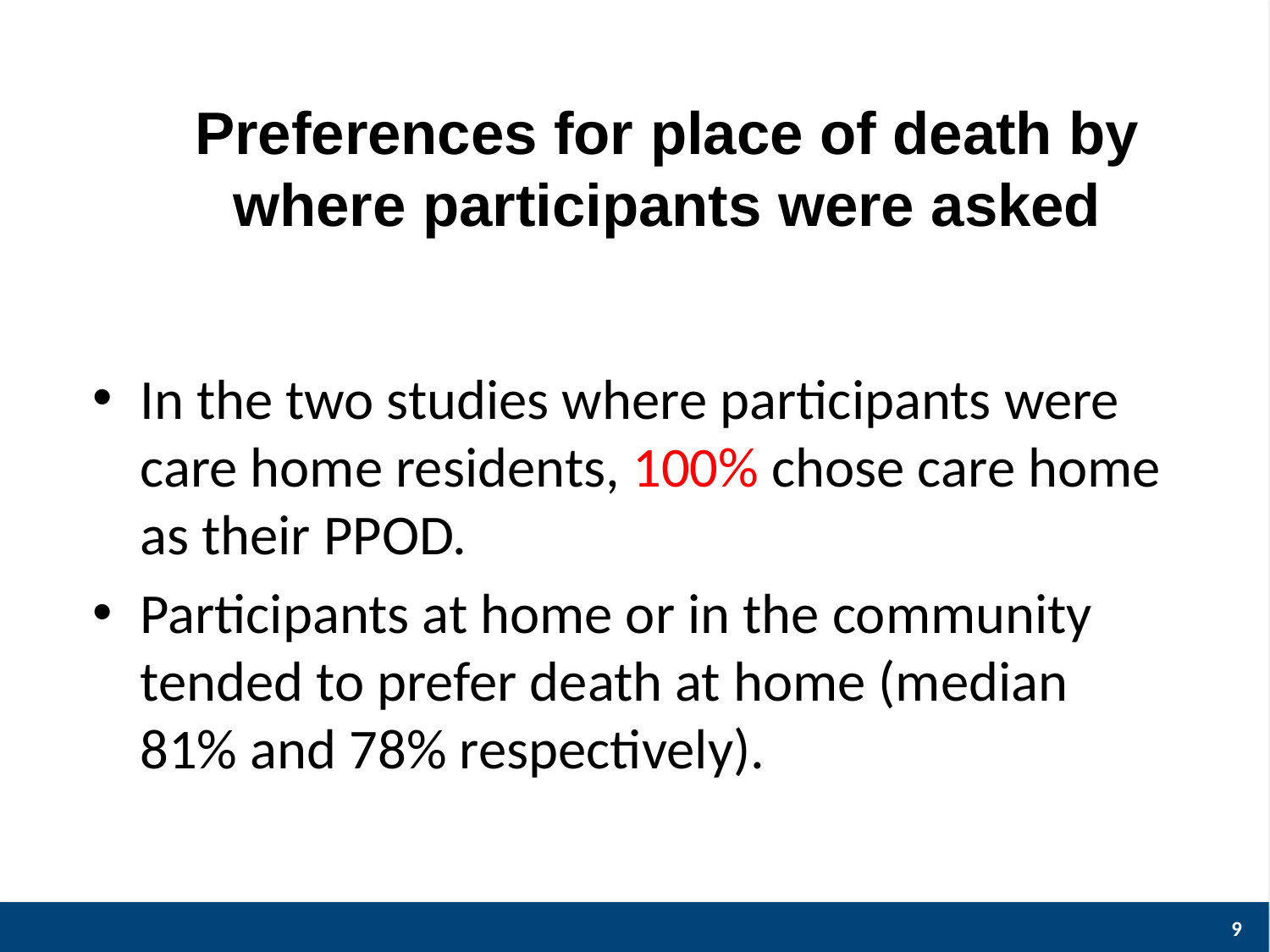

# Preferences for place of death by where participants were asked
In the two studies where participants were care home residents, 100% chose care home as their PPOD.
Participants at home or in the community tended to prefer death at home (median 81% and 78% respectively).
9